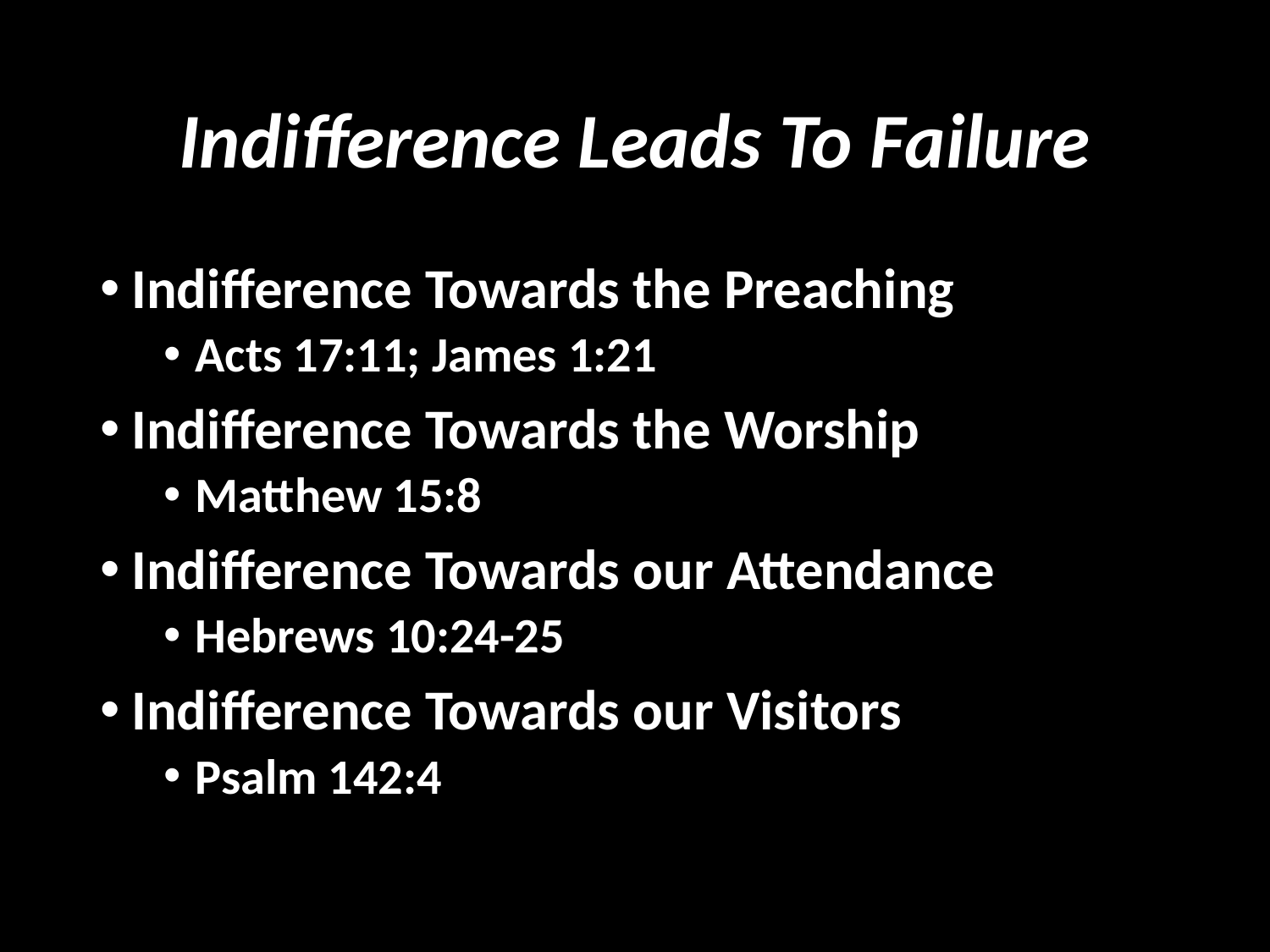

# Indifference Leads To Failure
Indifference Towards the Preaching
Acts 17:11; James 1:21
Indifference Towards the Worship
Matthew 15:8
Indifference Towards our Attendance
Hebrews 10:24-25
Indifference Towards our Visitors
Psalm 142:4